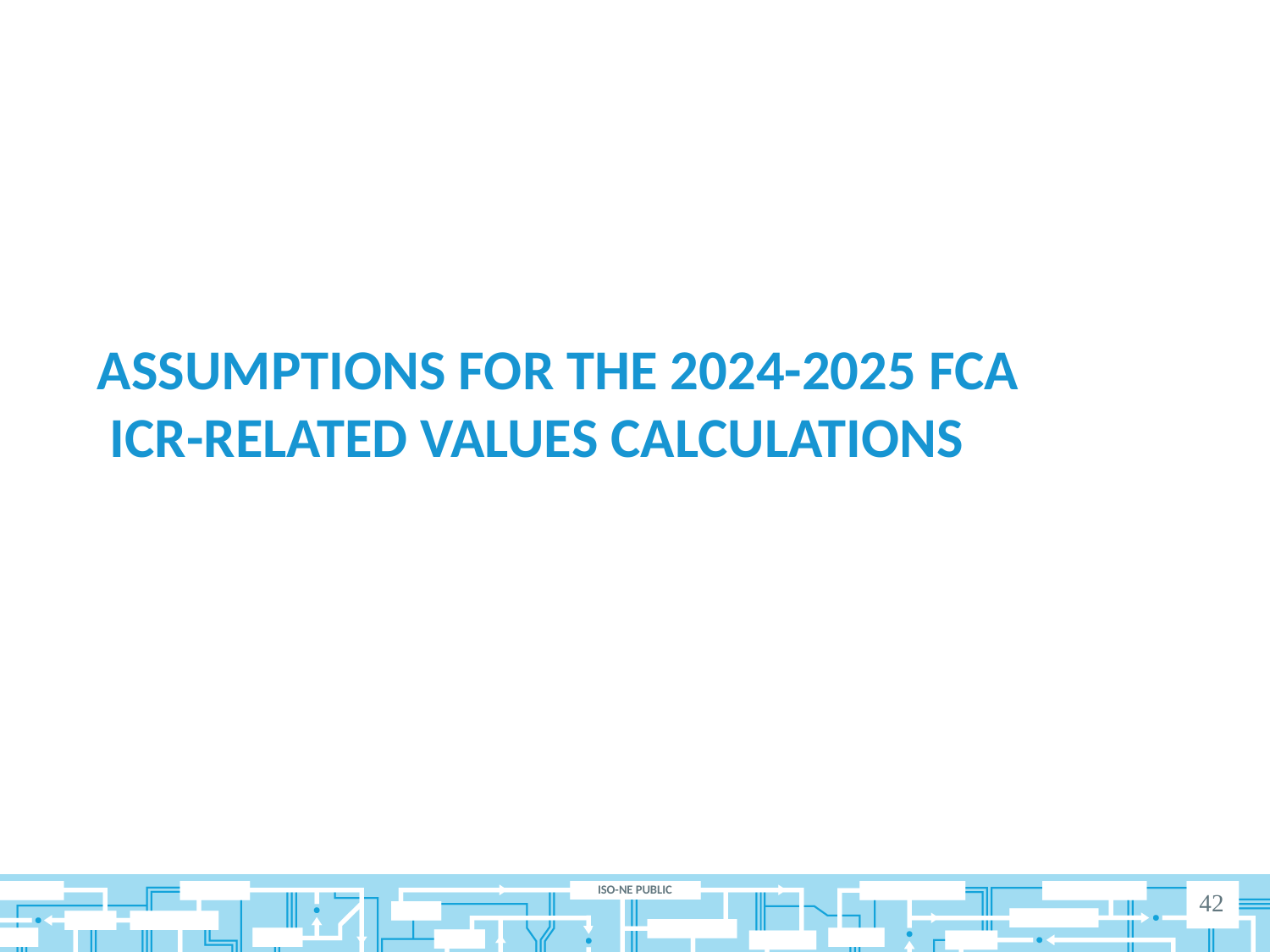

# Assumptions for the 2024-2025 FCA ICR-Related Values Calculations
42